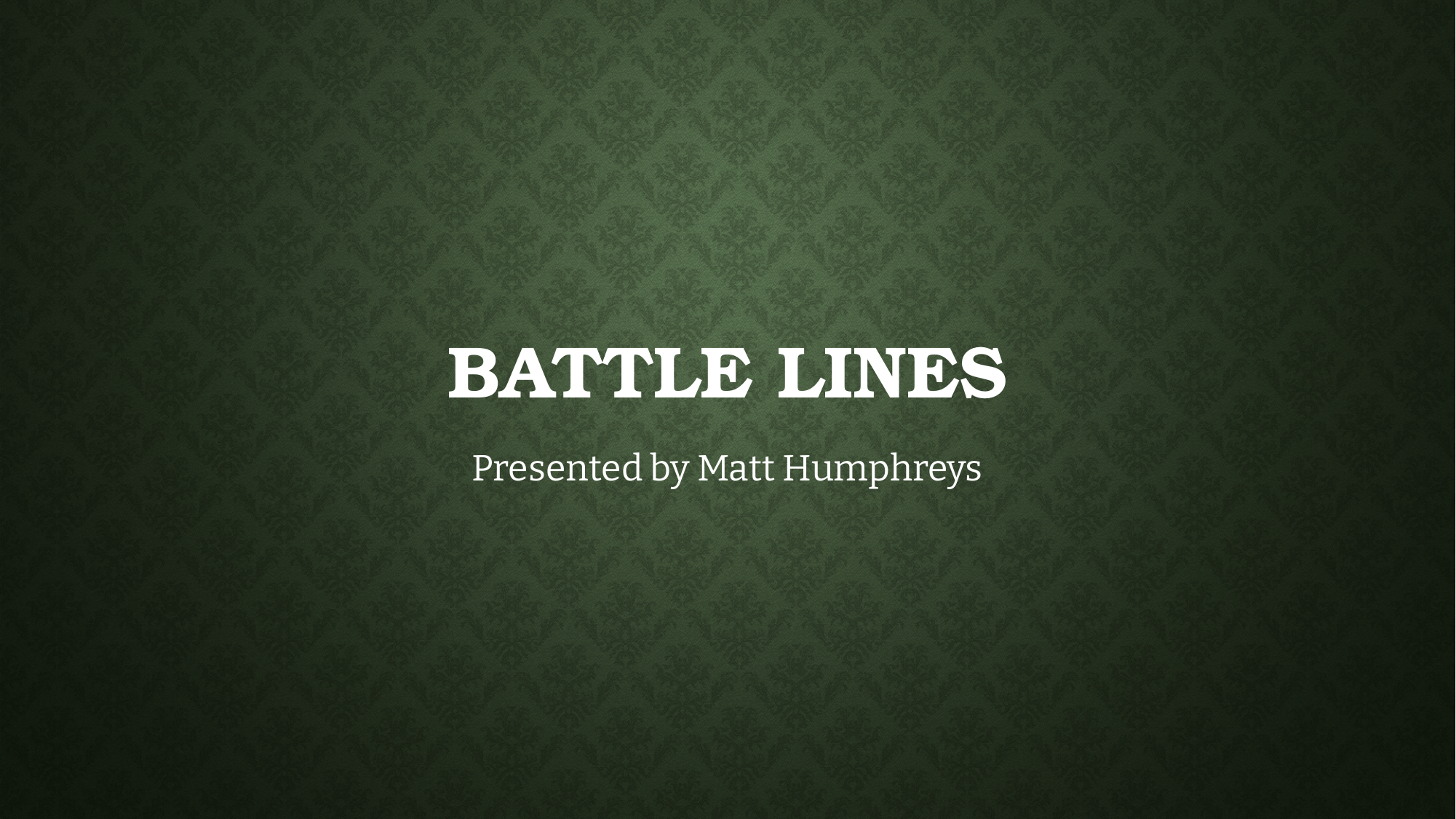

# battle Lines
Presented by Matt Humphreys